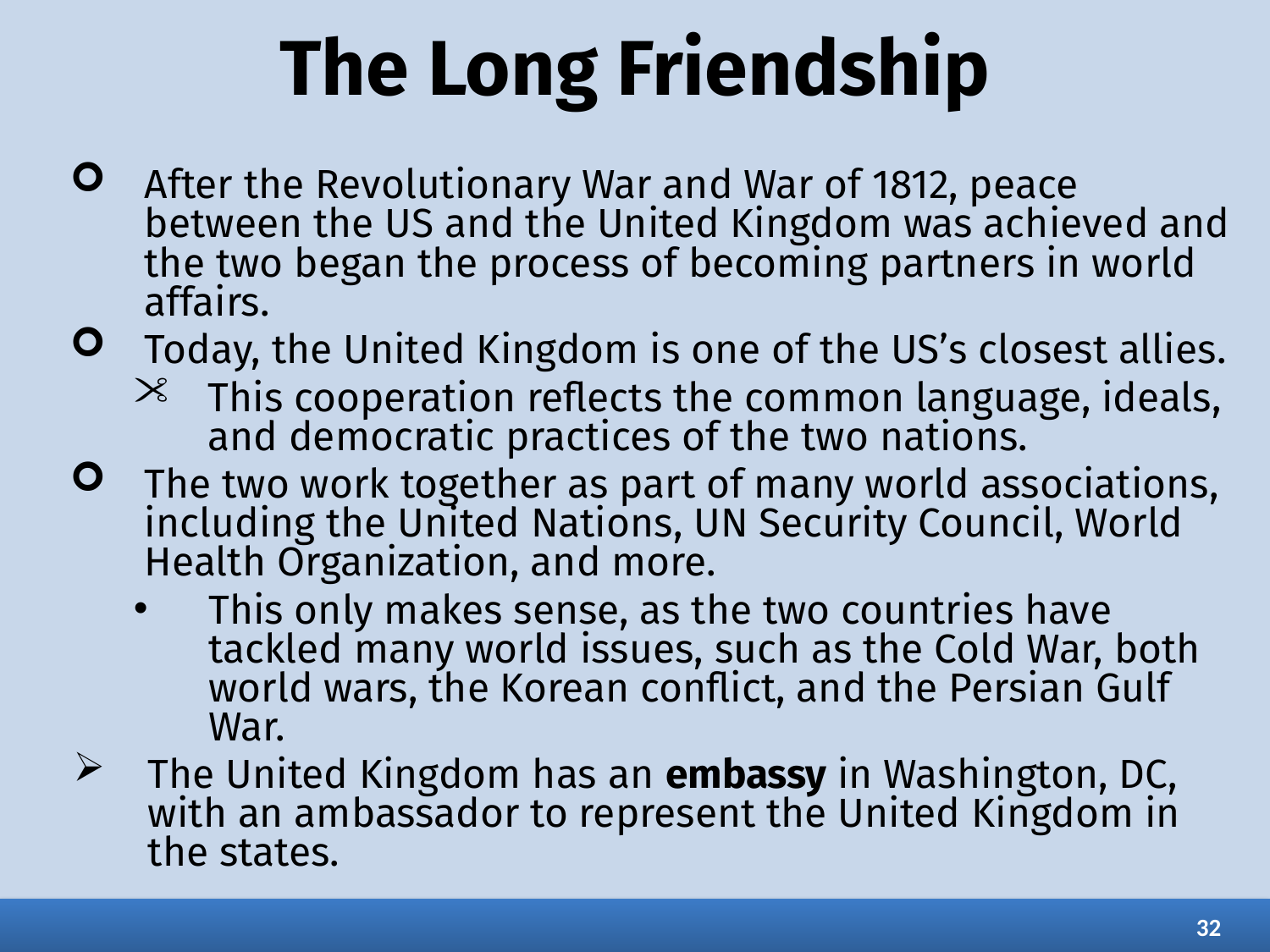

# The Long Friendship
After the Revolutionary War and War of 1812, peace between the US and the United Kingdom was achieved and the two began the process of becoming partners in world affairs.
Today, the United Kingdom is one of the US’s closest allies.
This cooperation reflects the common language, ideals, and democratic practices of the two nations.
The two work together as part of many world associations, including the United Nations, UN Security Council, World Health Organization, and more.
This only makes sense, as the two countries have tackled many world issues, such as the Cold War, both world wars, the Korean conflict, and the Persian Gulf War.
The United Kingdom has an embassy in Washington, DC, with an ambassador to represent the United Kingdom in the states.
32